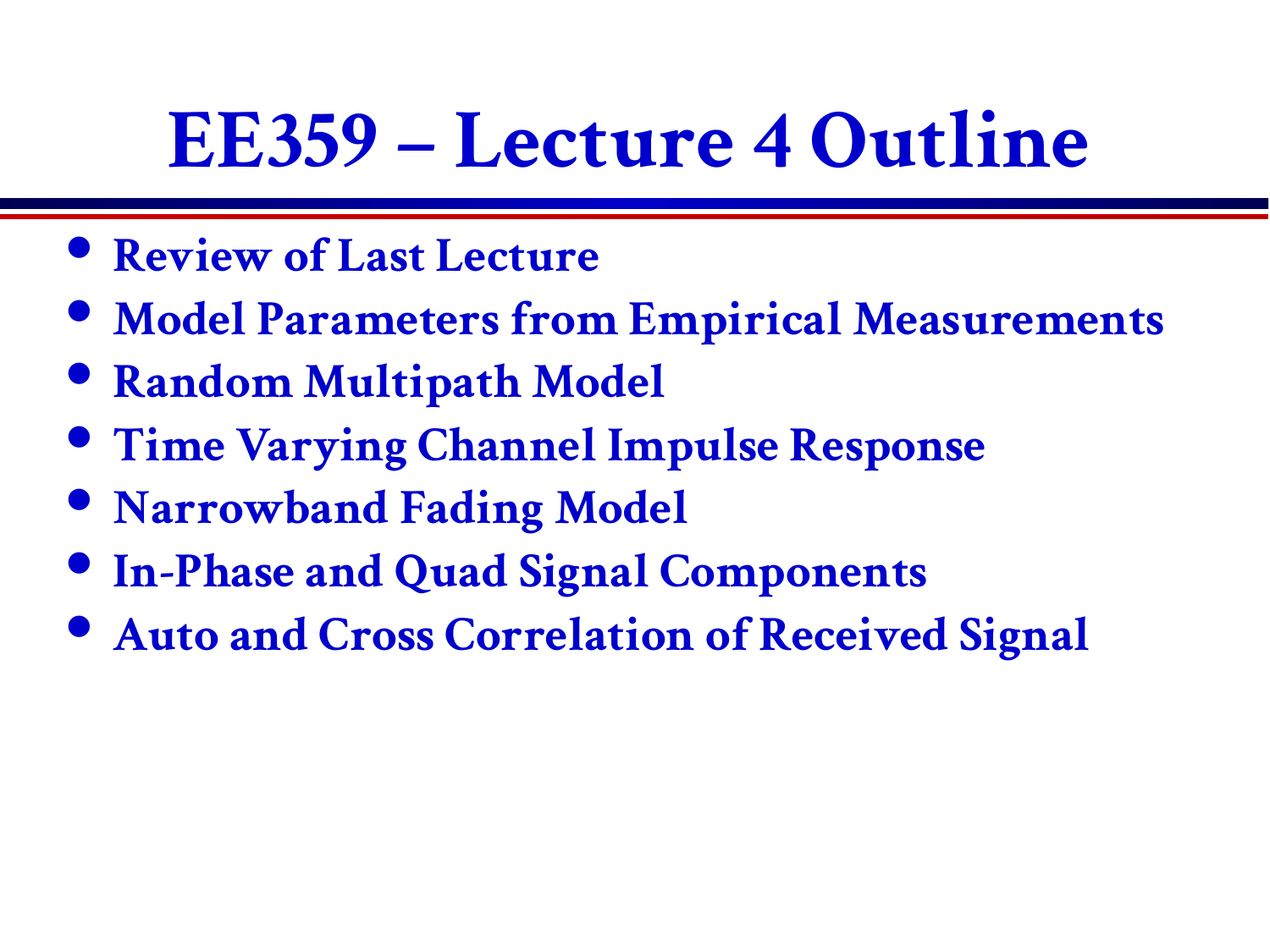

# EE359 – Lecture 4 Outline
Review of Last Lecture
Model Parameters from Empirical Measurements
Random Multipath Model
Time Varying Channel Impulse Response
Narrowband Fading Model
In-Phase and Quad Signal Components
Auto and Cross Correlation of Received Signal